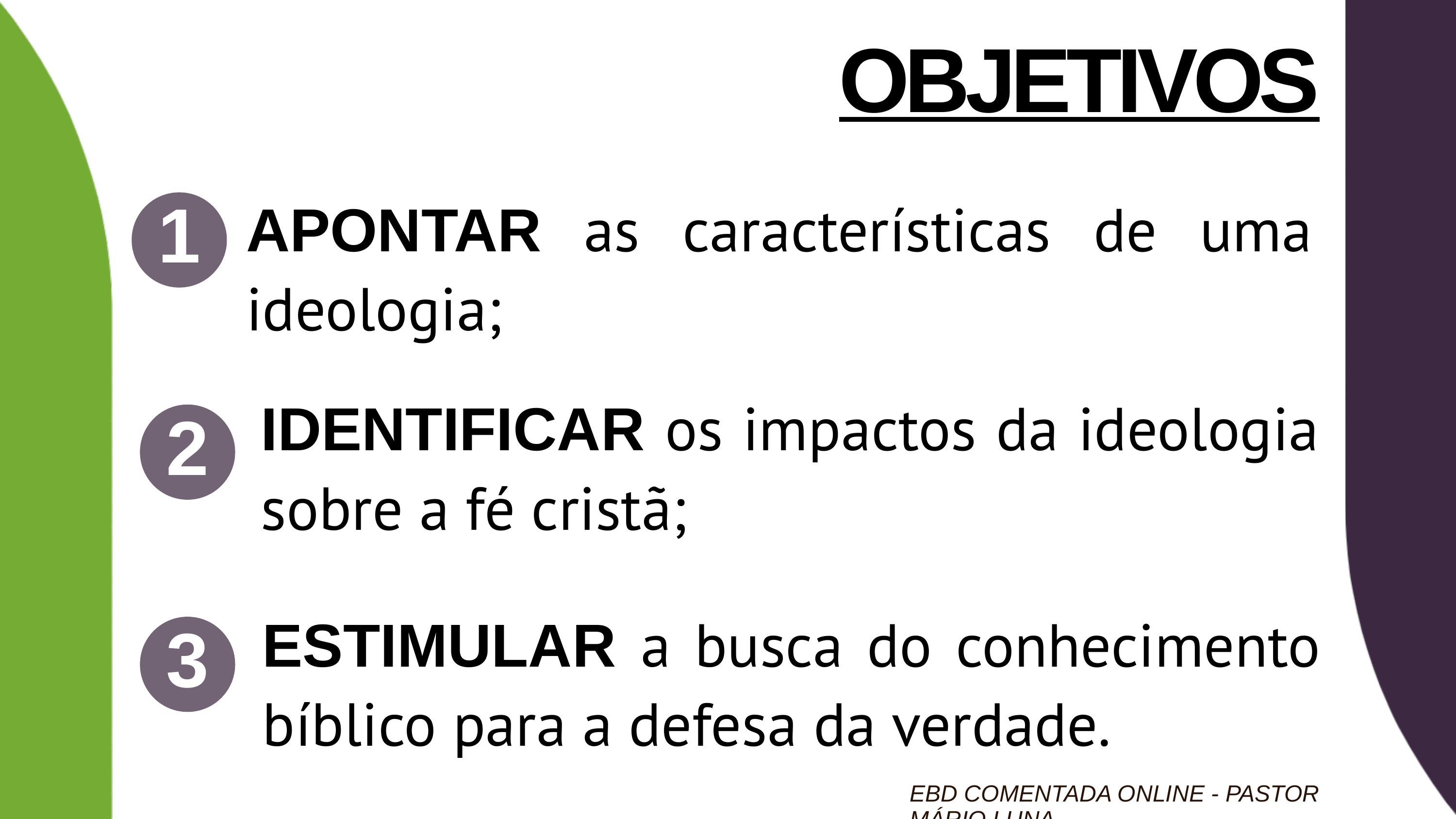

OBJETIVOS
APONTAR as características de uma ideologia;

1
IDENTIFICAR os impactos da ideologia sobre a fé cristã;

2
ESTIMULAR a busca do conhecimento bíblico para a defesa da verdade.

3
EBD COMENTADA ONLINE - PASTOR MÁRIO LUNA